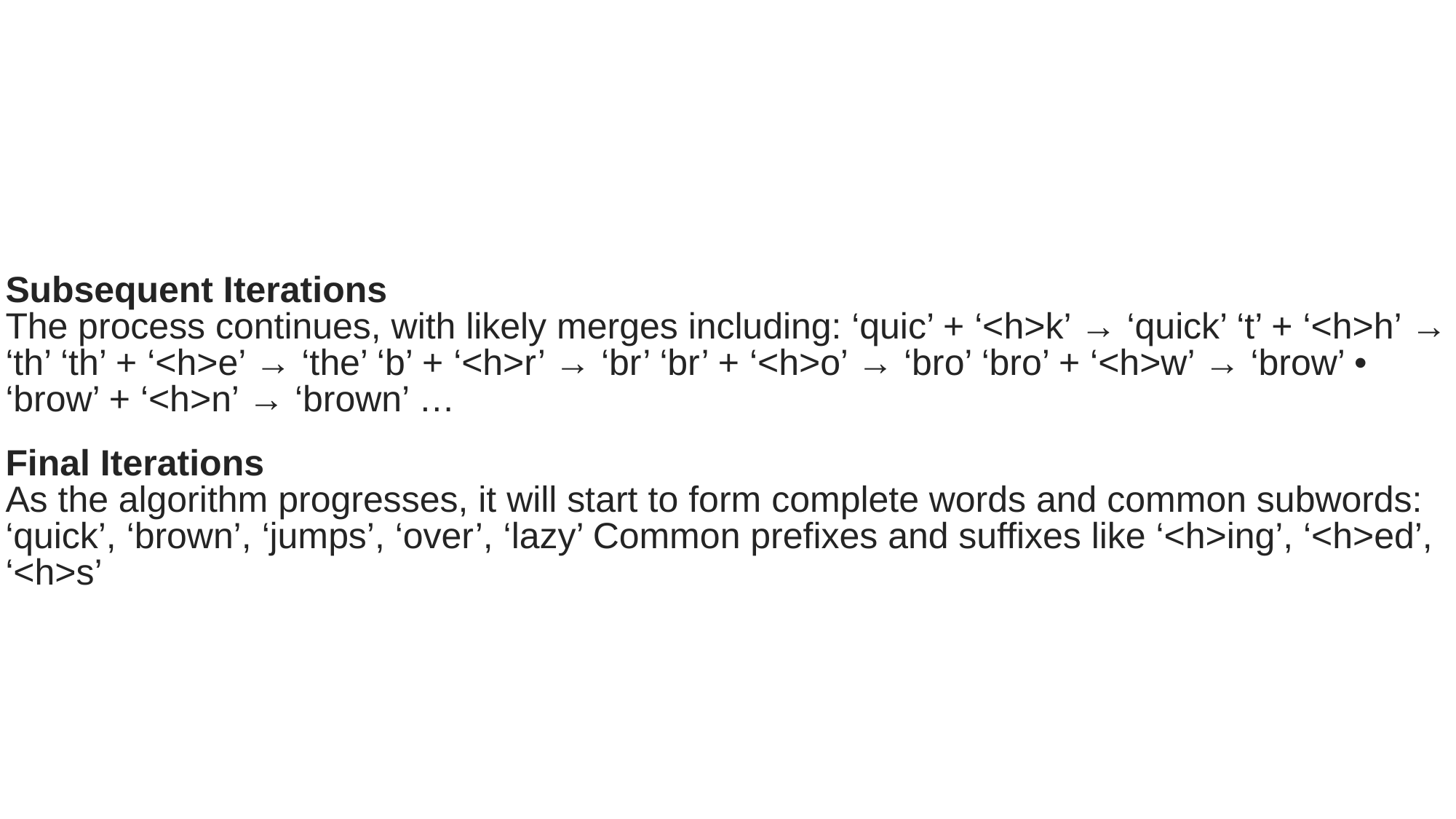

Subsequent Iterations
The process continues, with likely merges including: ‘quic’ + ‘<h>k’ → ‘quick’ ‘t’ + ‘<h>h’ → ‘th’ ‘th’ + ‘<h>e’ → ‘the’ ‘b’ + ‘<h>r’ → ‘br’ ‘br’ + ‘<h>o’ → ‘bro’ ‘bro’ + ‘<h>w’ → ‘brow’ • ‘brow’ + ‘<h>n’ → ‘brown’ …

Final Iterations
As the algorithm progresses, it will start to form complete words and common subwords: ‘quick’, ‘brown’, ‘jumps’, ‘over’, ‘lazy’ Common prefixes and suffixes like ‘<h>ing’, ‘<h>ed’, ‘<h>s’